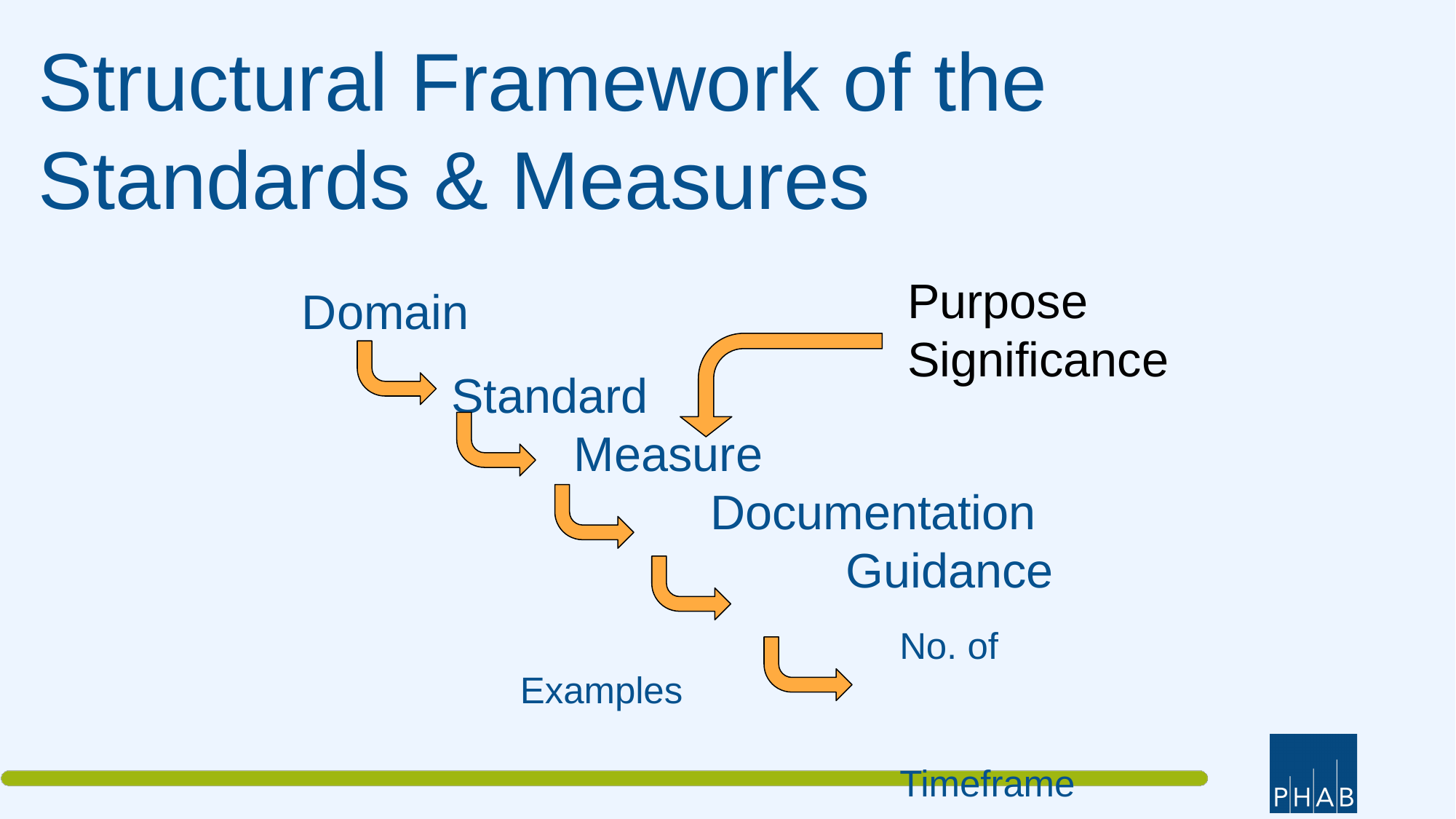

# Structural Framework of the Standards & Measures

	Domain

 		   Standard
			    Measure
				      Documentation
					        Guidance
			     No. of Examples
			     Timeframe
Purpose
Significance